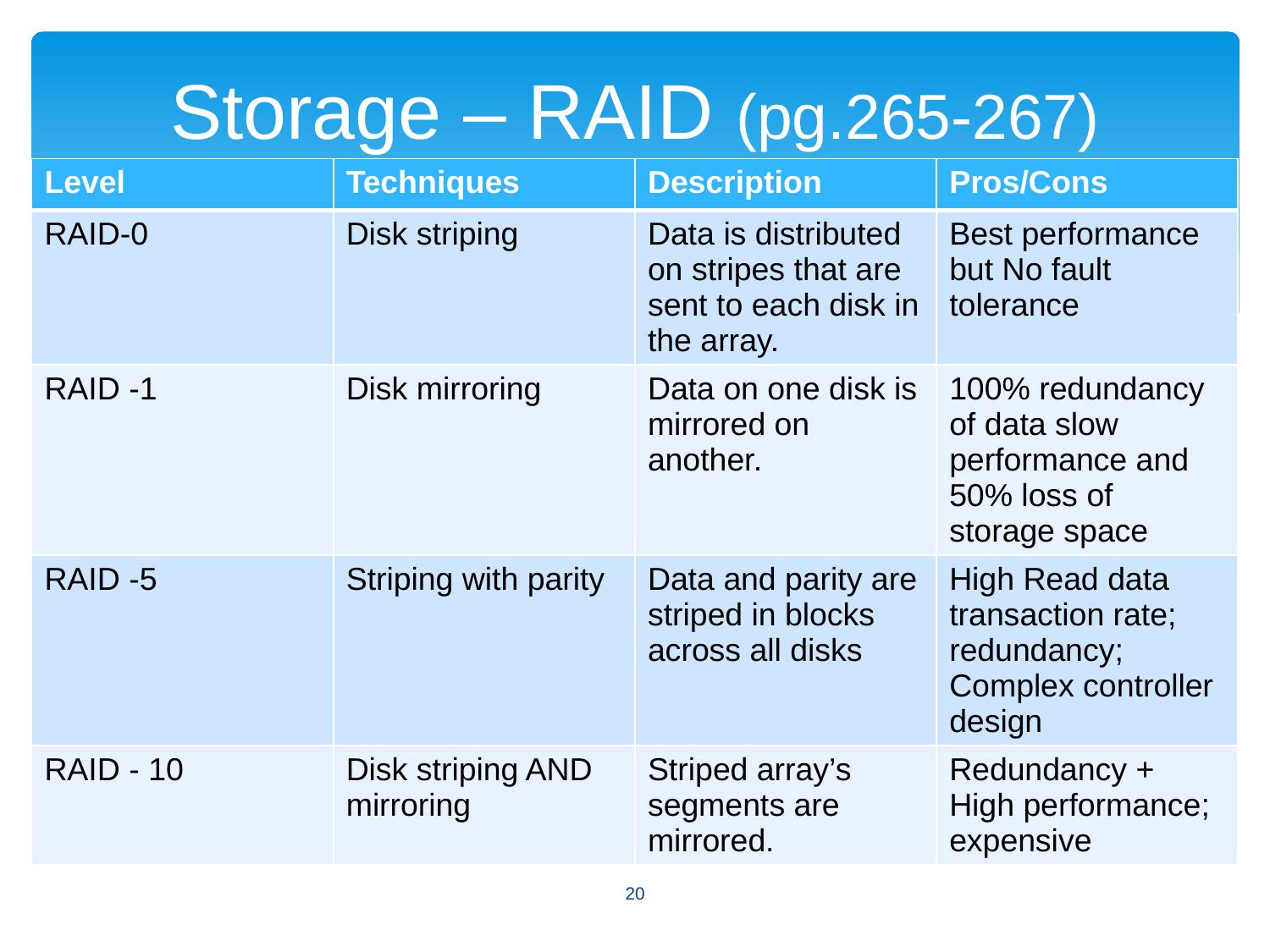

# Storage – RAID (pg.265-267)
| Level | Techniques | Description | Pros/Cons |
| --- | --- | --- | --- |
| RAID-0 | Disk striping | Data is distributed on stripes that are sent to each disk in the array. | Best performance but No fault tolerance |
| RAID -1 | Disk mirroring | Data on one disk is mirrored on another. | 100% redundancy of data slow performance and 50% loss of storage space |
| RAID -5 | Striping with parity | Data and parity are striped in blocks across all disks | High Read data transaction rate; redundancy; Complex controller design |
| RAID - 10 | Disk striping AND mirroring | Striped array’s segments are mirrored. | Redundancy + High performance; expensive |
20